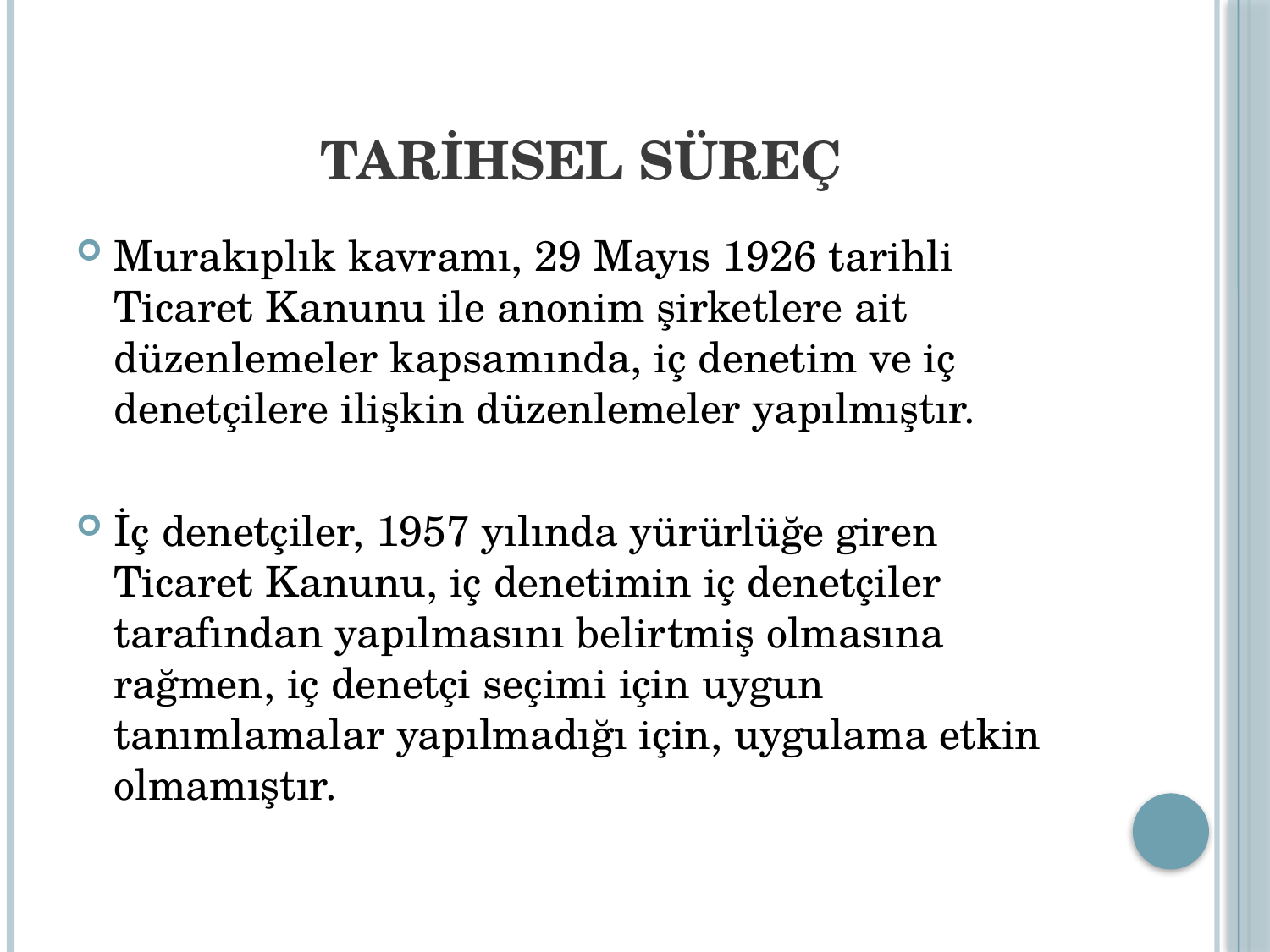

# TARİHSEL SÜREÇ
Murakıplık kavramı, 29 Mayıs 1926 tarihli Ticaret Kanunu ile anonim şirketlere ait düzenlemeler kapsamında, iç denetim ve iç denetçilere ilişkin düzenlemeler yapılmıştır.

İç denetçiler, 1957 yılında yürürlüğe giren Ticaret Kanunu, iç denetimin iç denetçiler tarafından yapılmasını belirtmiş olmasına rağmen, iç denetçi seçimi için uygun tanımlamalar yapılmadığı için, uygulama etkin olmamıştır.